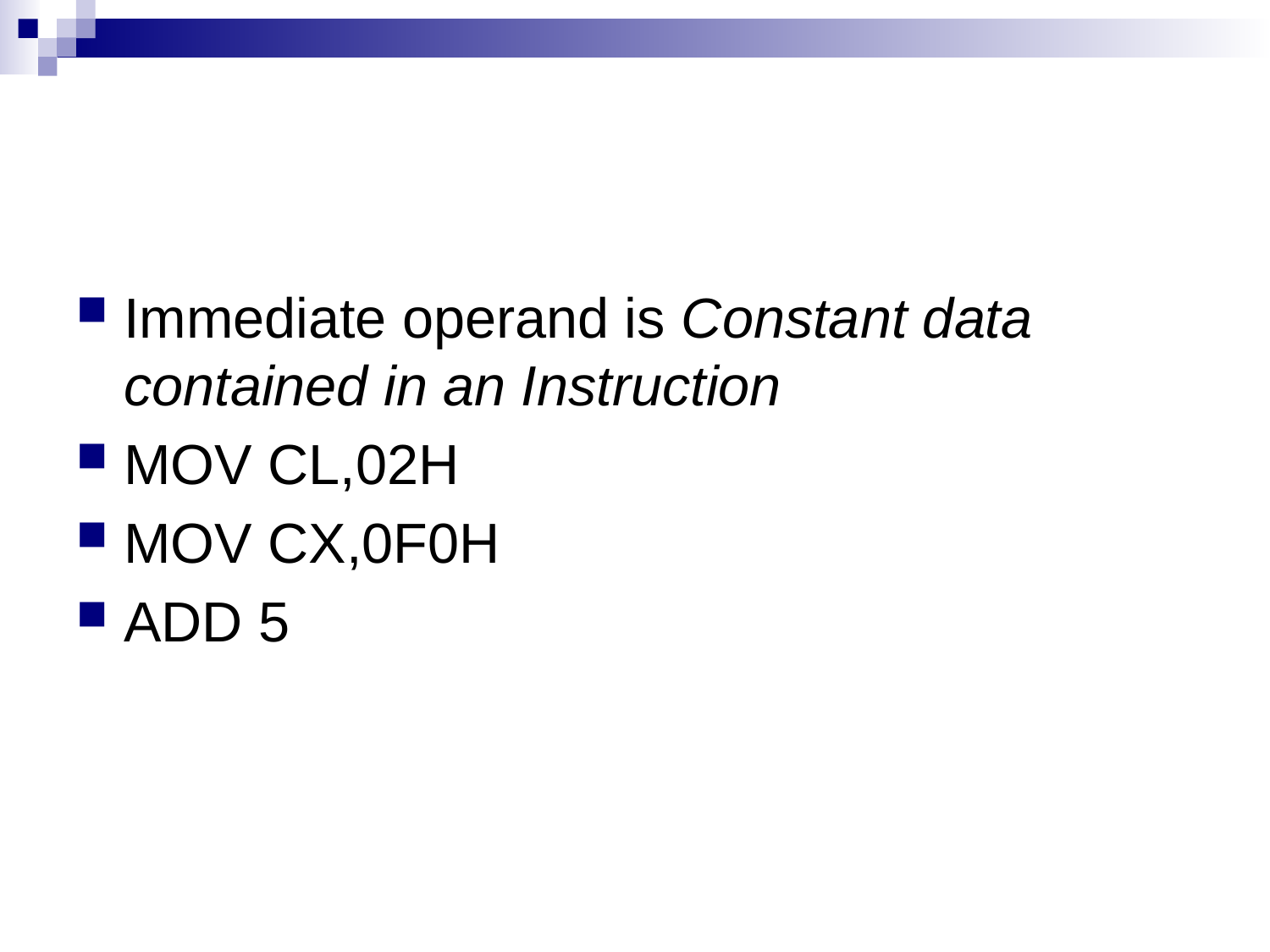

#
Immediate operand is Constant data contained in an Instruction
MOV CL,02H
MOV CX,0F0H
ADD 5